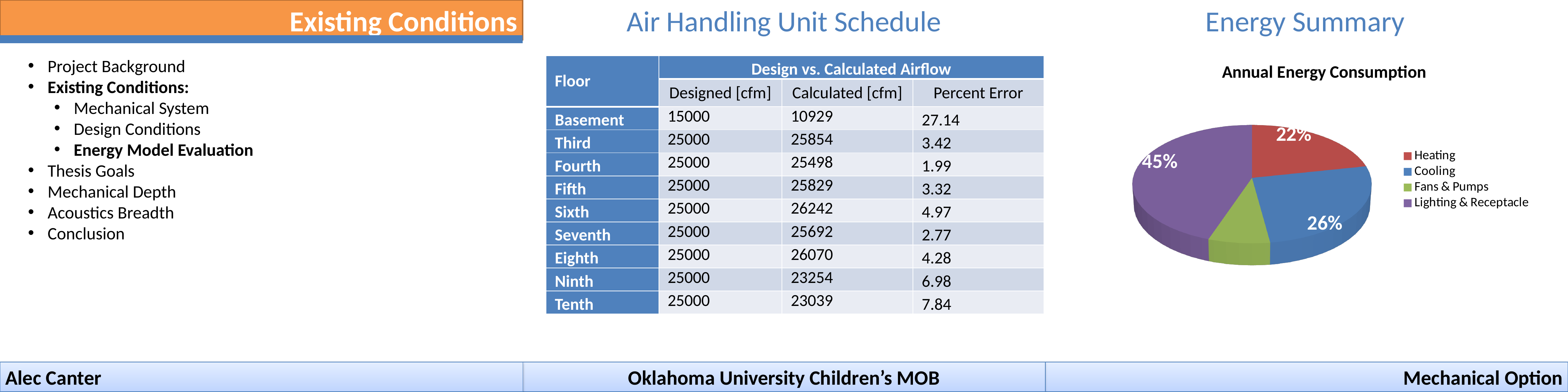

Existing Conditions
Air Handling Unit Schedule
Energy Summary

[unsupported chart]

Project Background
Existing Conditions:
Mechanical System
Design Conditions
Energy Model Evaluation
Thesis Goals
Mechanical Depth
Acoustics Breadth
Conclusion

| Floor | Design vs. Calculated Airflow |  |  |
| --- | --- | --- | --- |
|  | Designed [cfm] | Calculated [cfm] | Percent Error |
| Basement | 15000 | 10929 | 27.14 |
| Third | 25000 | 25854 | 3.42 |
| Fourth | 25000 | 25498 | 1.99 |
| Fifth | 25000 | 25829 | 3.32 |
| Sixth | 25000 | 26242 | 4.97 |
| Seventh | 25000 | 25692 | 2.77 |
| Eighth | 25000 | 26070 | 4.28 |
| Ninth | 25000 | 23254 | 6.98 |
| Tenth | 25000 | 23039 | 7.84 |
Alec Canter
Oklahoma University Children’s MOB
Mechanical Option